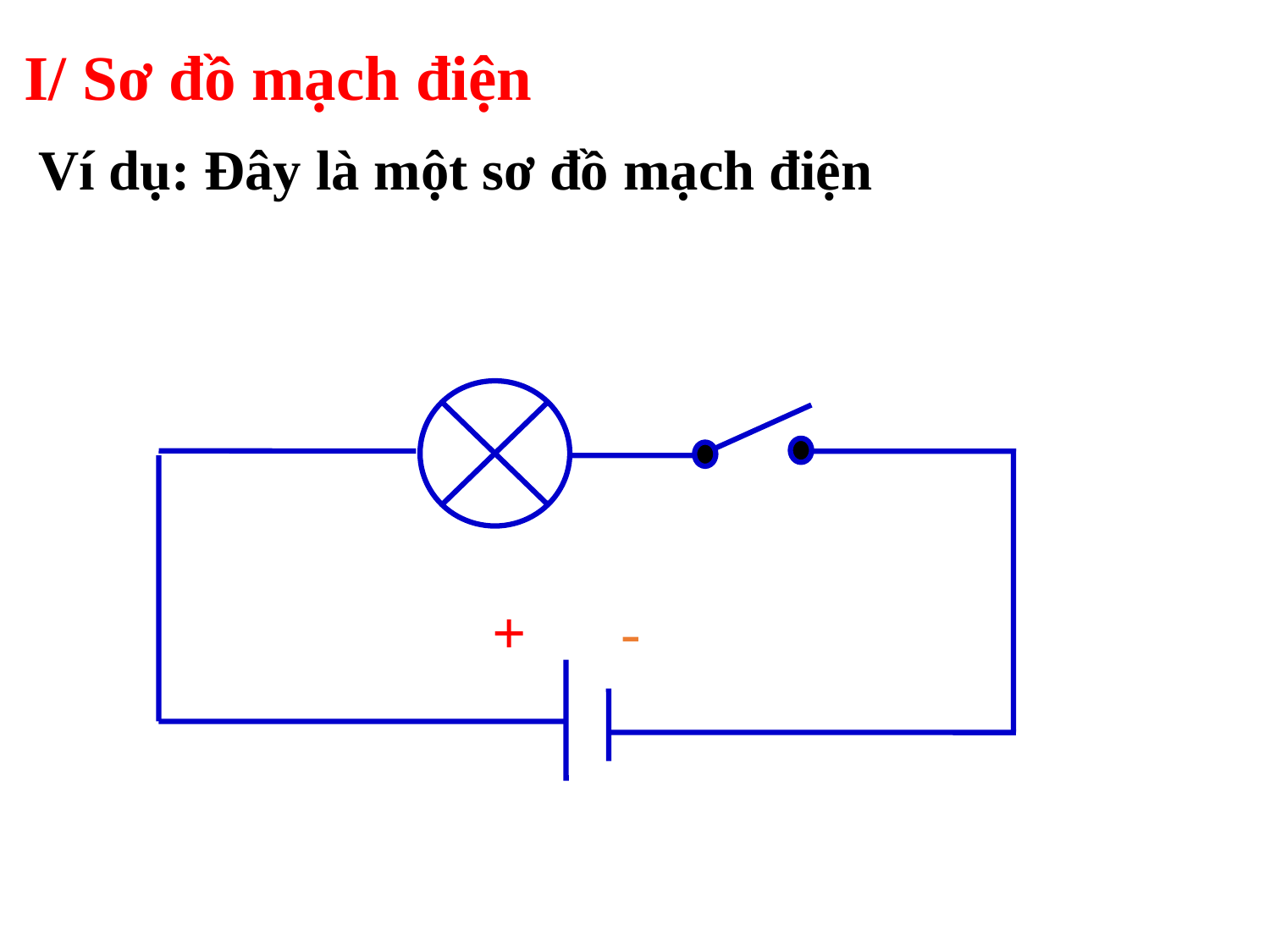

I/ Sơ đồ mạch điện

Ví dụ: Đây là một sơ đồ mạch điện

+
-